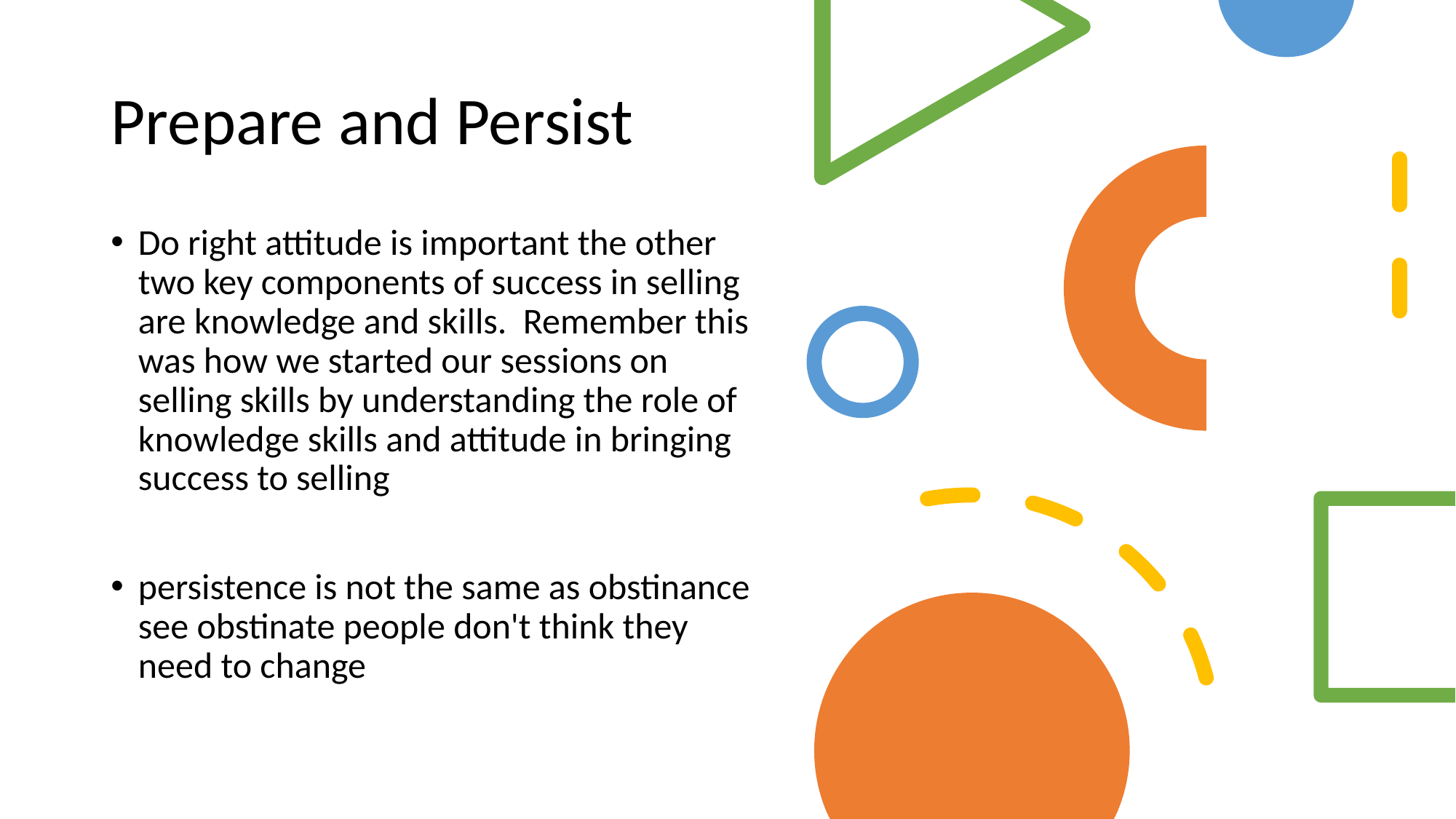

# Prepare and Persist

Do right attitude is important the other two key components of success in selling are knowledge and skills.  Remember this was how we started our sessions on selling skills by understanding the role of knowledge skills and attitude in bringing success to selling

persistence is not the same as obstinance see obstinate people don't think they need to change